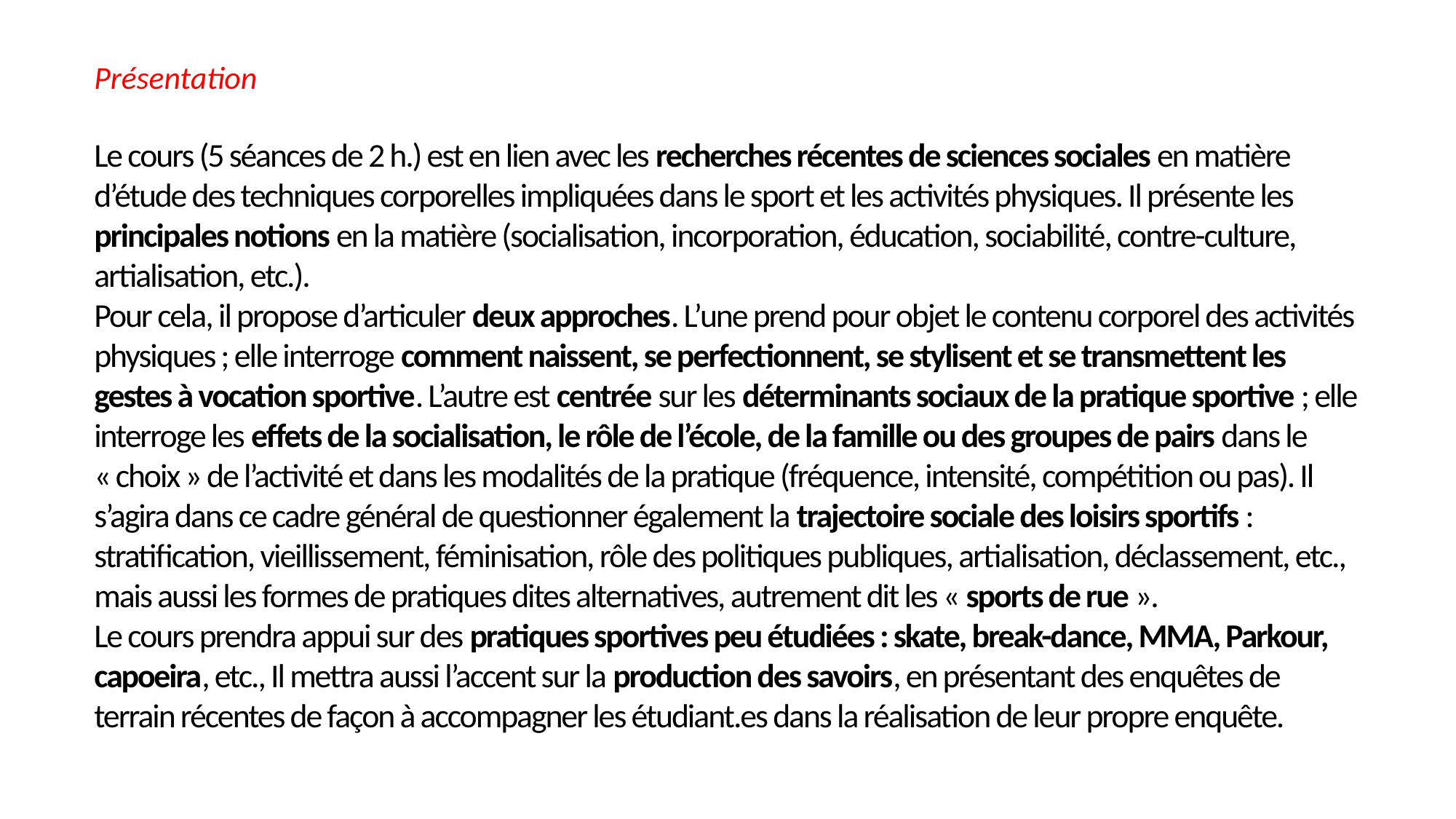

# Présentation   Le cours (5 séances de 2 h.) est en lien avec les recherches récentes de sciences sociales en matière d’étude des techniques corporelles impliquées dans le sport et les activités physiques. Il présente les principales notions en la matière (socialisation, incorporation, éducation, sociabilité, contre-culture, artialisation, etc.). Pour cela, il propose d’articuler deux approches. L’une prend pour objet le contenu corporel des activités physiques ; elle interroge comment naissent, se perfectionnent, se stylisent et se transmettent les gestes à vocation sportive. L’autre est centrée sur les déterminants sociaux de la pratique sportive ; elle interroge les effets de la socialisation, le rôle de l’école, de la famille ou des groupes de pairs dans le « choix » de l’activité et dans les modalités de la pratique (fréquence, intensité, compétition ou pas). Il s’agira dans ce cadre général de questionner également la trajectoire sociale des loisirs sportifs : stratification, vieillissement, féminisation, rôle des politiques publiques, artialisation, déclassement, etc., mais aussi les formes de pratiques dites alternatives, autrement dit les « sports de rue ». Le cours prendra appui sur des pratiques sportives peu étudiées : skate, break-dance, MMA, Parkour, capoeira, etc., Il mettra aussi l’accent sur la production des savoirs, en présentant des enquêtes de terrain récentes de façon à accompagner les étudiant.es dans la réalisation de leur propre enquête.